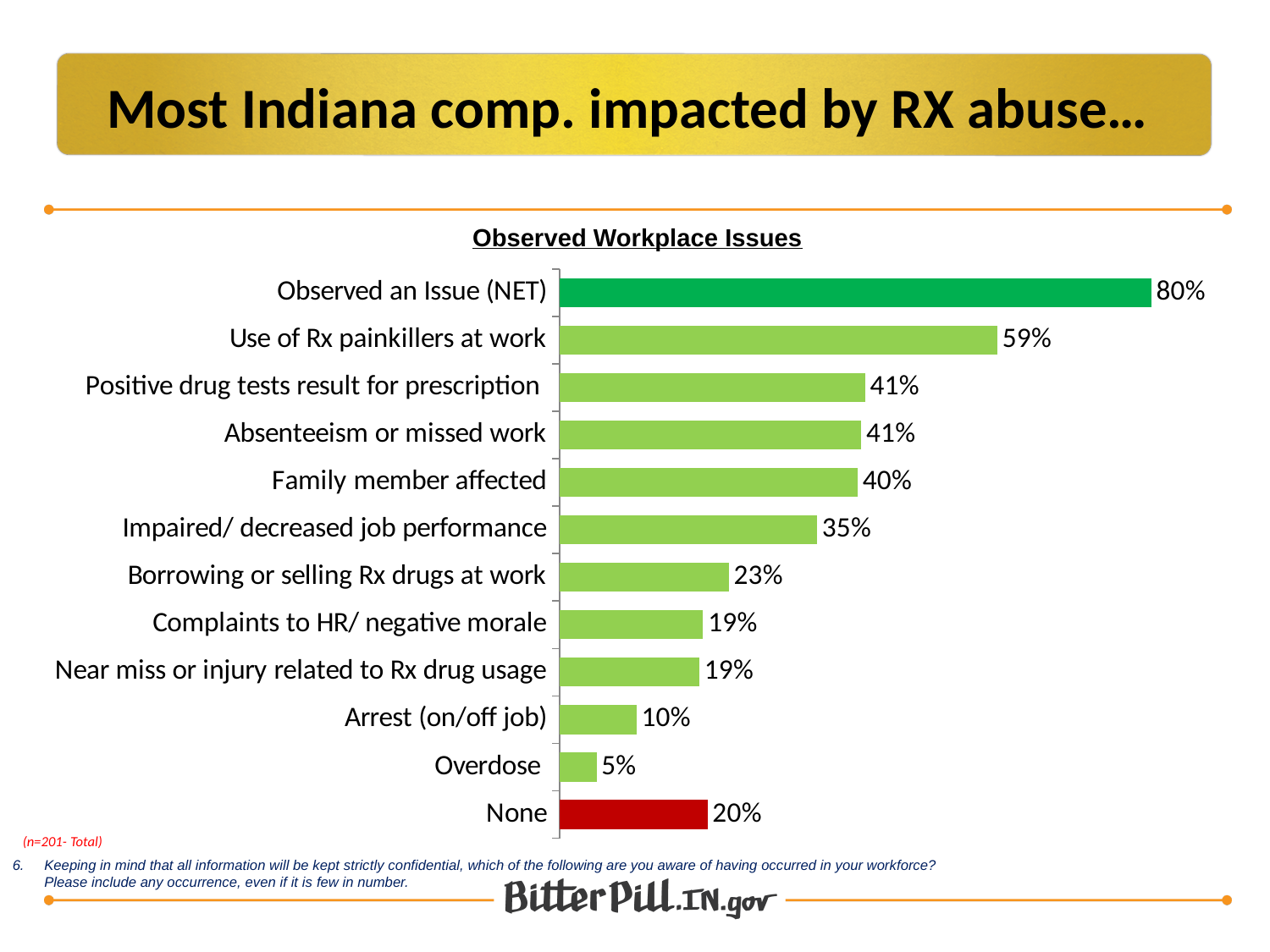

Most Indiana comp. impacted by RX abuse…
Observed Workplace Issues

### Chart

| Category | Column2 |
|---|---|
| Observed an Issue (NET) | 0.8 |
| Use of Rx painkillers at work | 0.592 |
| Positive drug tests result for prescription  | 0.413 |
| Absenteeism or missed work | 0.408 |
| Family member affected | 0.403 |
| Impaired/ decreased job performance | 0.348 |
| Borrowing or selling Rx drugs at work | 0.229 |
| Complaints to HR/ negative morale | 0.194 |
| Near miss or injury related to Rx drug usage | 0.189 |
| Arrest (on/off job) | 0.104 |
| Overdose  | 0.05 |
| None | 0.2 |
(n=201- Total)
6. 	Keeping in mind that all information will be kept strictly confidential, which of the following are you aware of having occurred in your workforce?
Please include any occurrence, even if it is few in number.